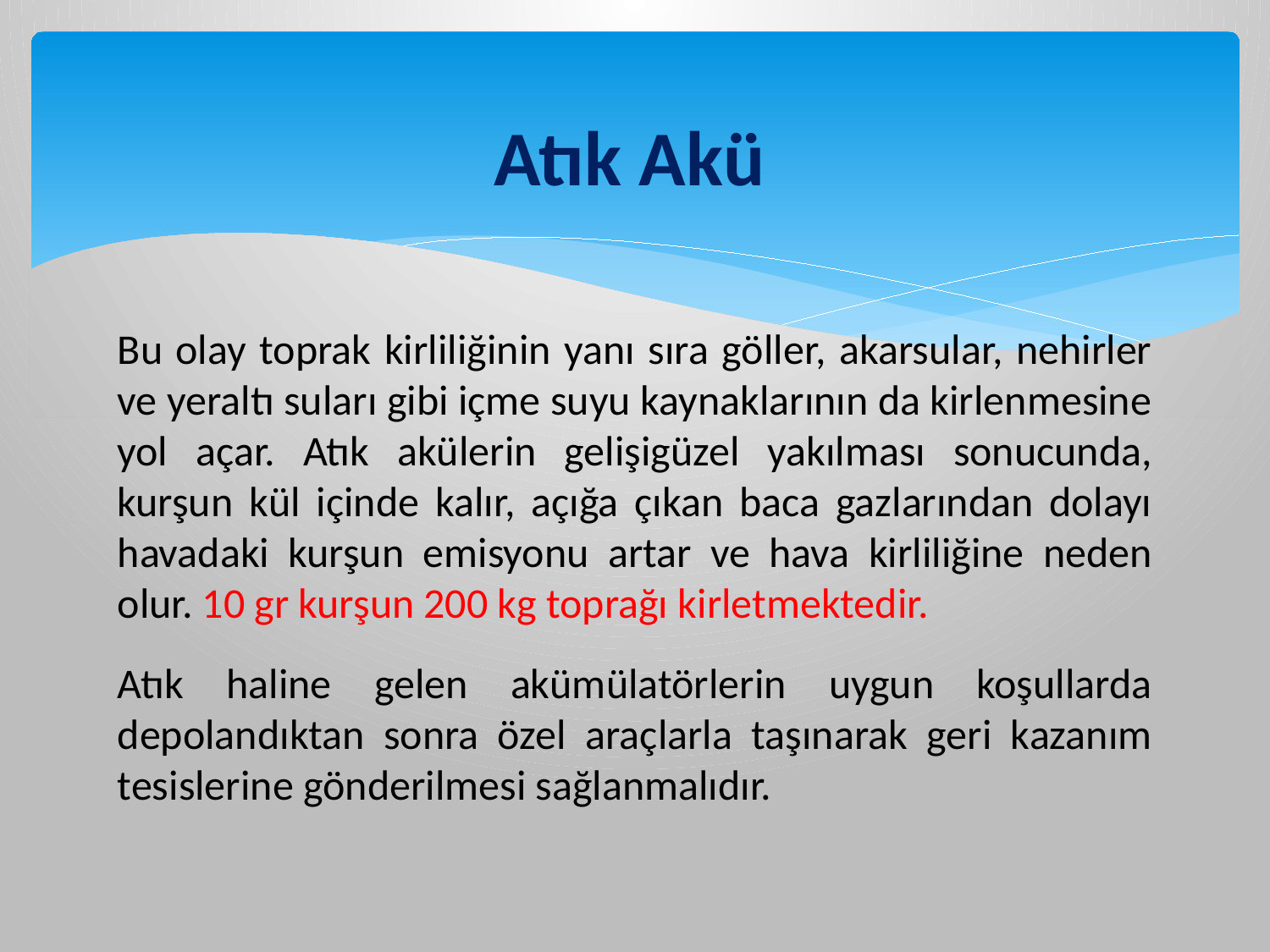

# Atık Akü
Bu olay toprak kirliliğinin yanı sıra göller, akarsular, nehirler ve yeraltı suları gibi içme suyu kaynaklarının da kirlenmesine yol açar. Atık akülerin gelişigüzel yakılması sonucunda, kurşun kül içinde kalır, açığa çıkan baca gazlarından dolayı havadaki kurşun emisyonu artar ve hava kirliliğine neden olur. 10 gr kurşun 200 kg toprağı kirletmektedir.

Atık haline gelen akümülatörlerin uygun koşullarda depolandıktan sonra özel araçlarla taşınarak geri kazanım tesislerine gönderilmesi sağlanmalıdır.